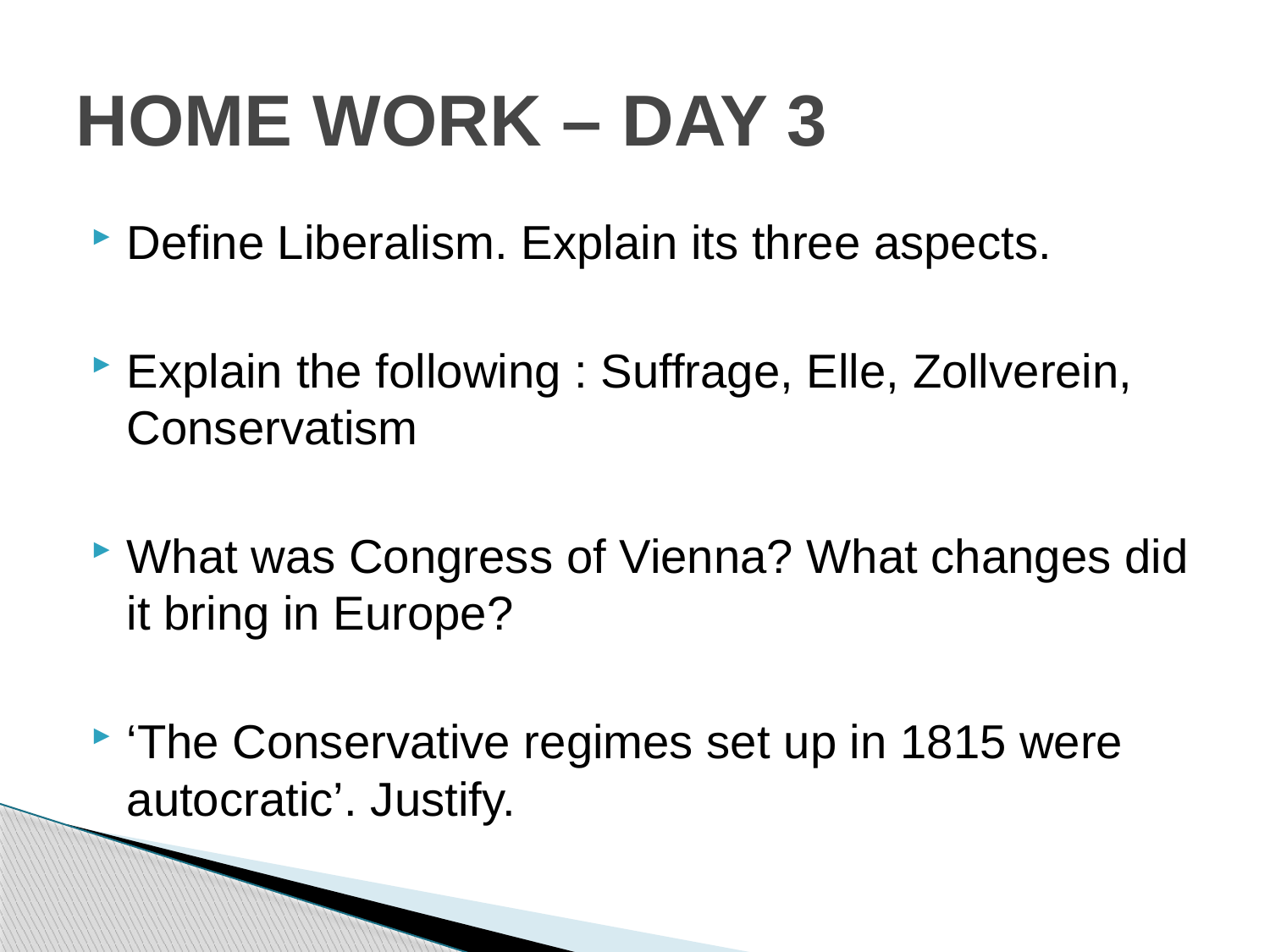

# HOME WORK – DAY 3
Define Liberalism. Explain its three aspects.

Explain the following : Suffrage, Elle, Zollverein, Conservatism

What was Congress of Vienna? What changes did it bring in Europe?

‘The Conservative regimes set up in 1815 were autocratic’. Justify.